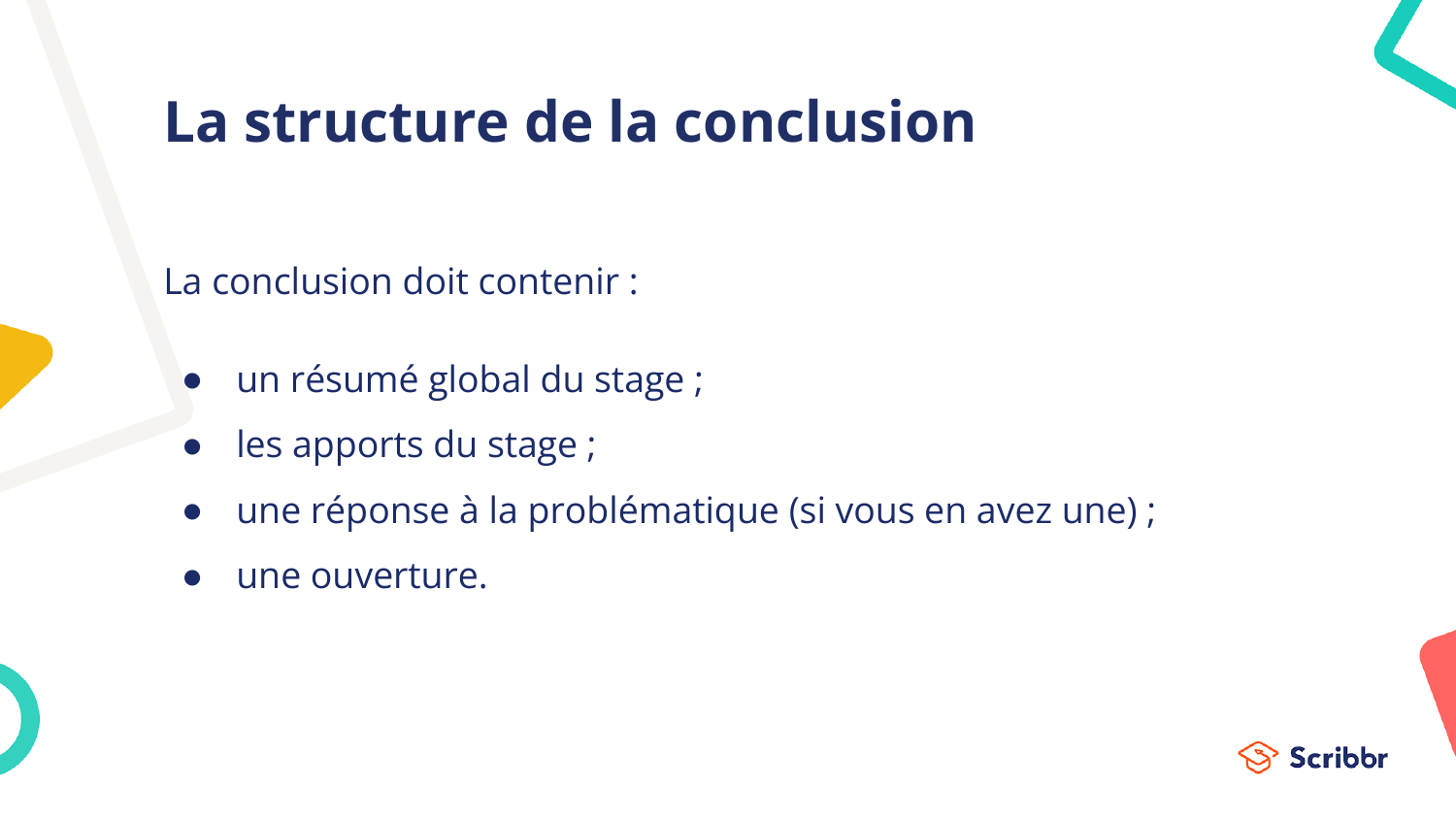

# La structure de la conclusion
La conclusion doit contenir :
un résumé global du stage ;
les apports du stage ;
une réponse à la problématique (si vous en avez une) ;
une ouverture.